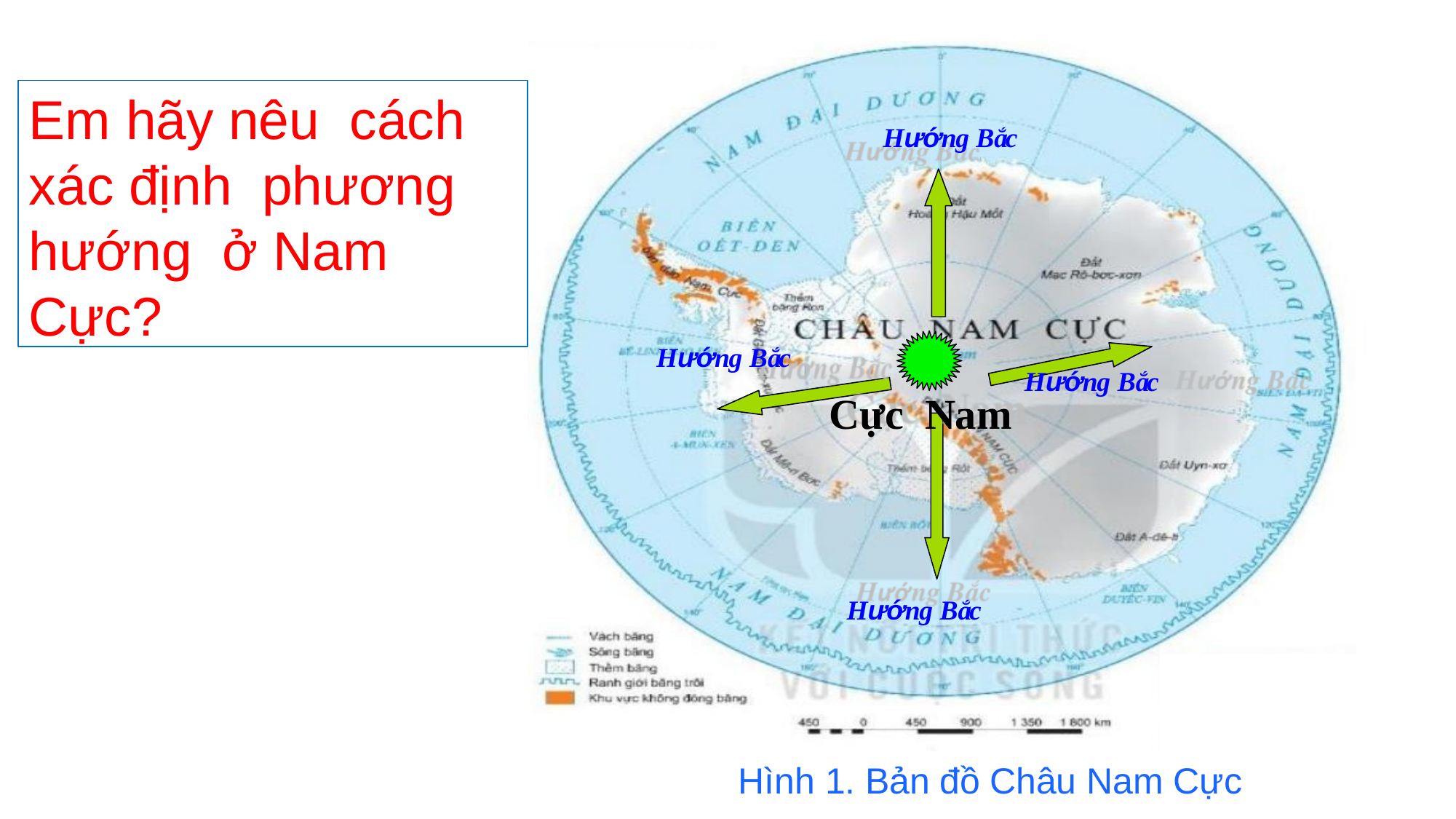

1

Em hãy nêu  cách xác định  phương hướng  ở Nam Cực?
Hướng Bắc

Hướng Bắc

Hướng Bắc
Cực	Nam
Hướng Bắc
Hình 1. Bản đồ Châu Nam Cực